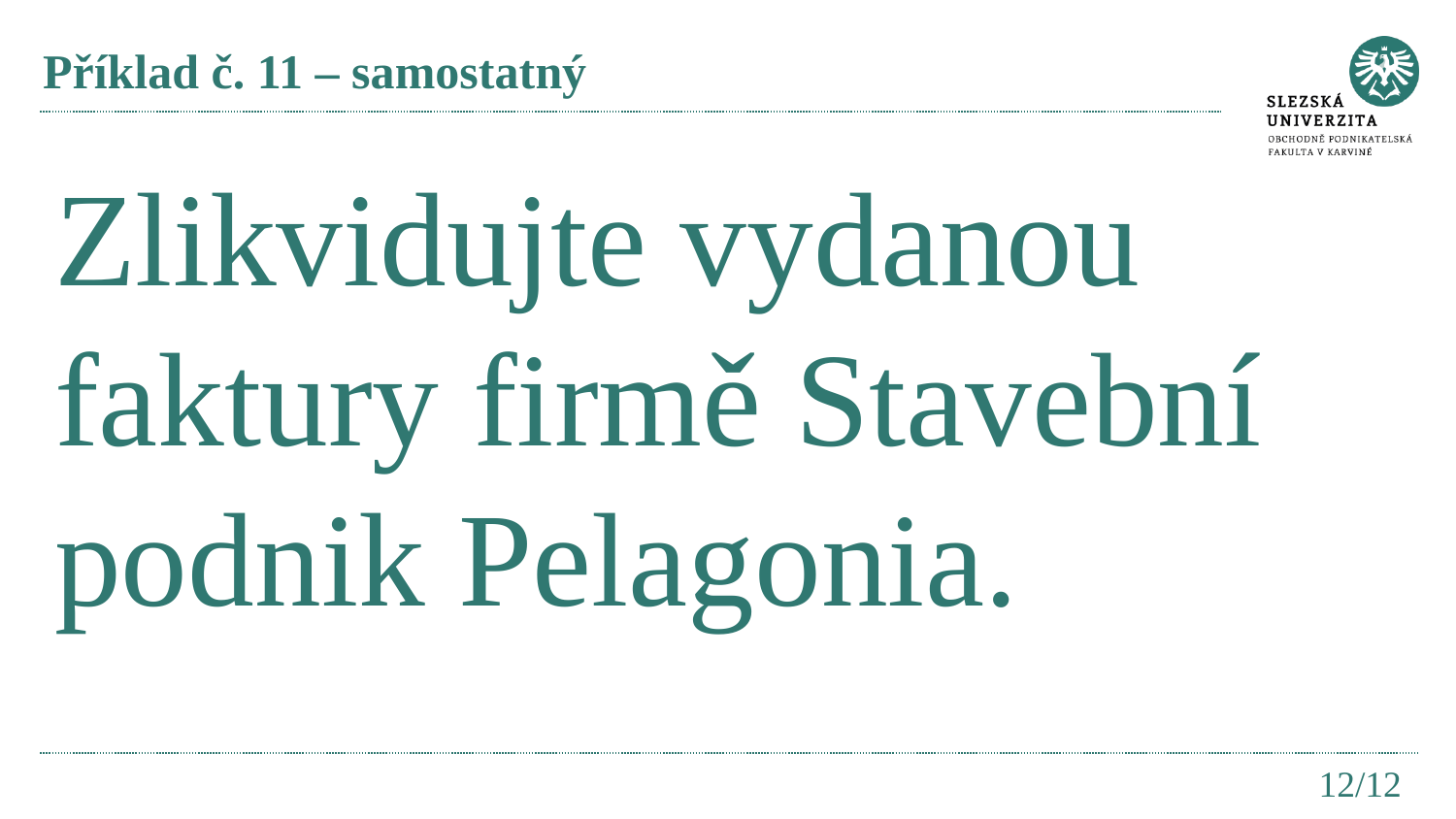

# Příklad č. 11 – samostatný
Zlikvidujte vydanou faktury firmě Stavební podnik Pelagonia.
12/12